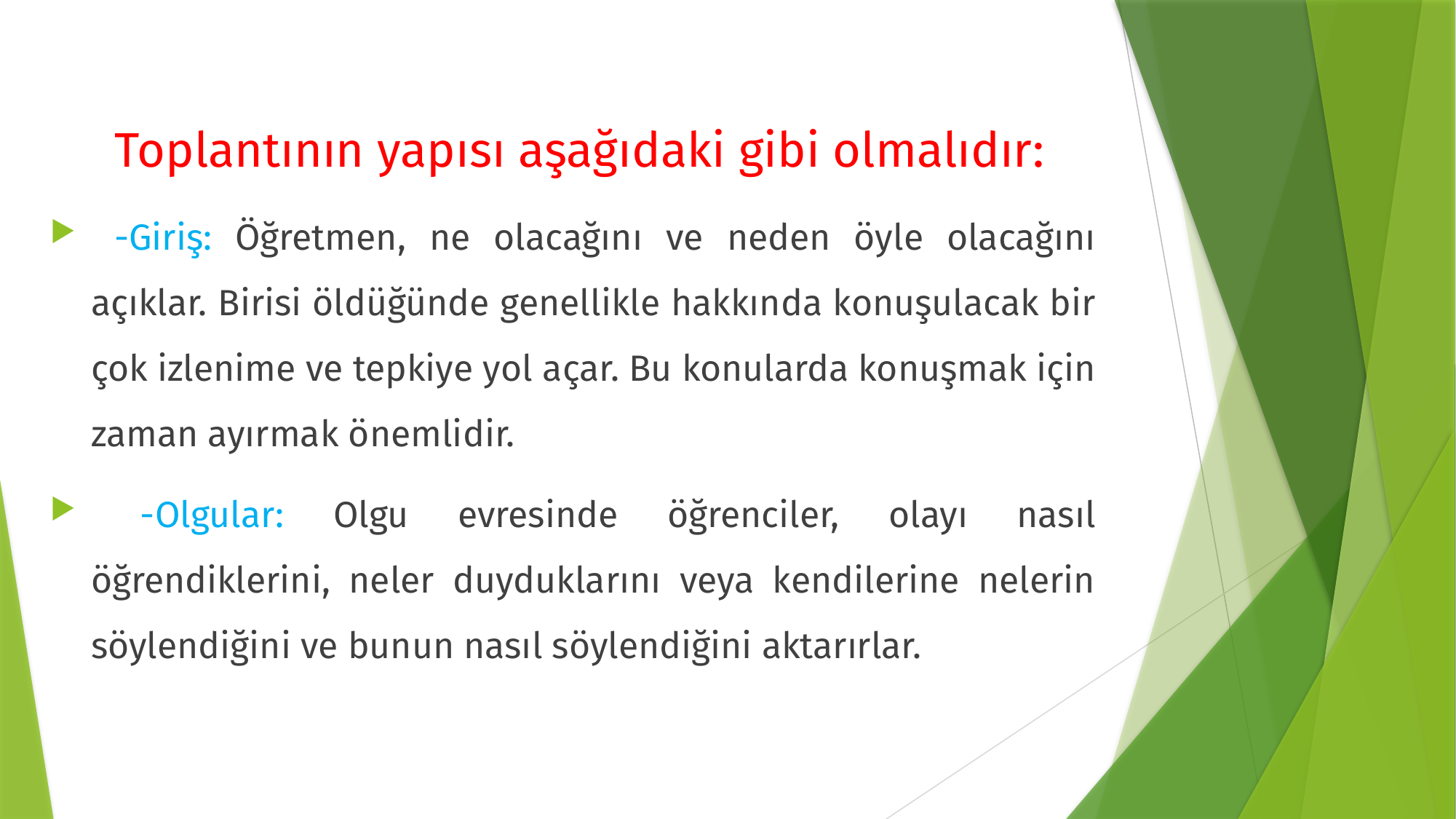

Toplantının yapısı aşağıdaki gibi olmalıdır:
 -Giriş: Öğretmen, ne olacağını ve neden öyle olacağını açıklar. Birisi öldüğünde genellikle hakkında konuşulacak bir çok izlenime ve tepkiye yol açar. Bu konularda konuşmak için zaman ayırmak önemlidir.
 -Olgular: Olgu evresinde öğrenciler, olayı nasıl öğrendiklerini, neler duyduklarını veya kendilerine nelerin söylendiğini ve bunun nasıl söylendiğini aktarırlar.